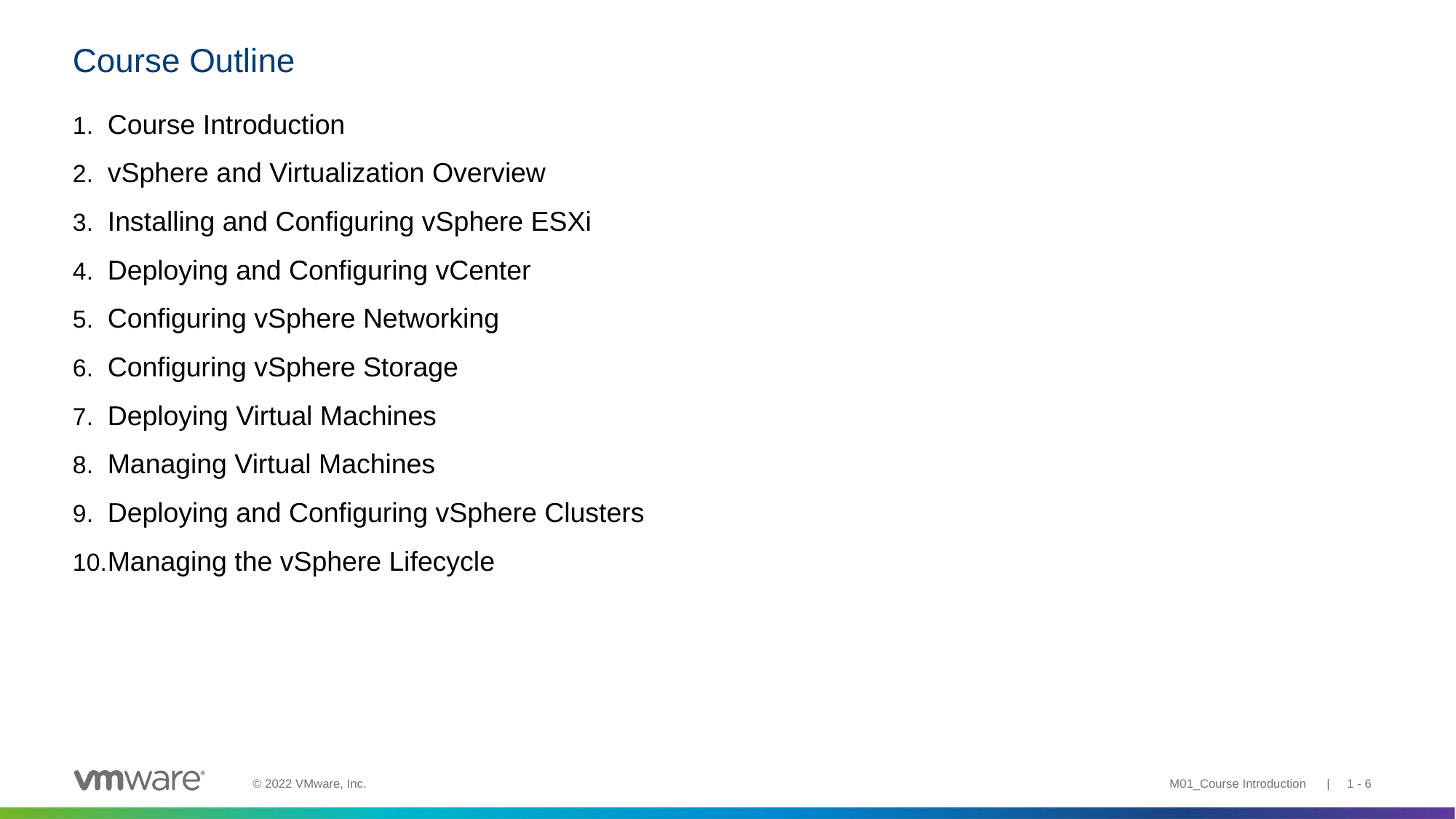

# Course Outline
Course Introduction
vSphere and Virtualization Overview
Installing and Configuring vSphere ESXi
Deploying and Configuring vCenter
Configuring vSphere Networking
Configuring vSphere Storage
Deploying Virtual Machines
Managing Virtual Machines
Deploying and Configuring vSphere Clusters
Managing the vSphere Lifecycle
M01_Course Introduction      |     1 - 6